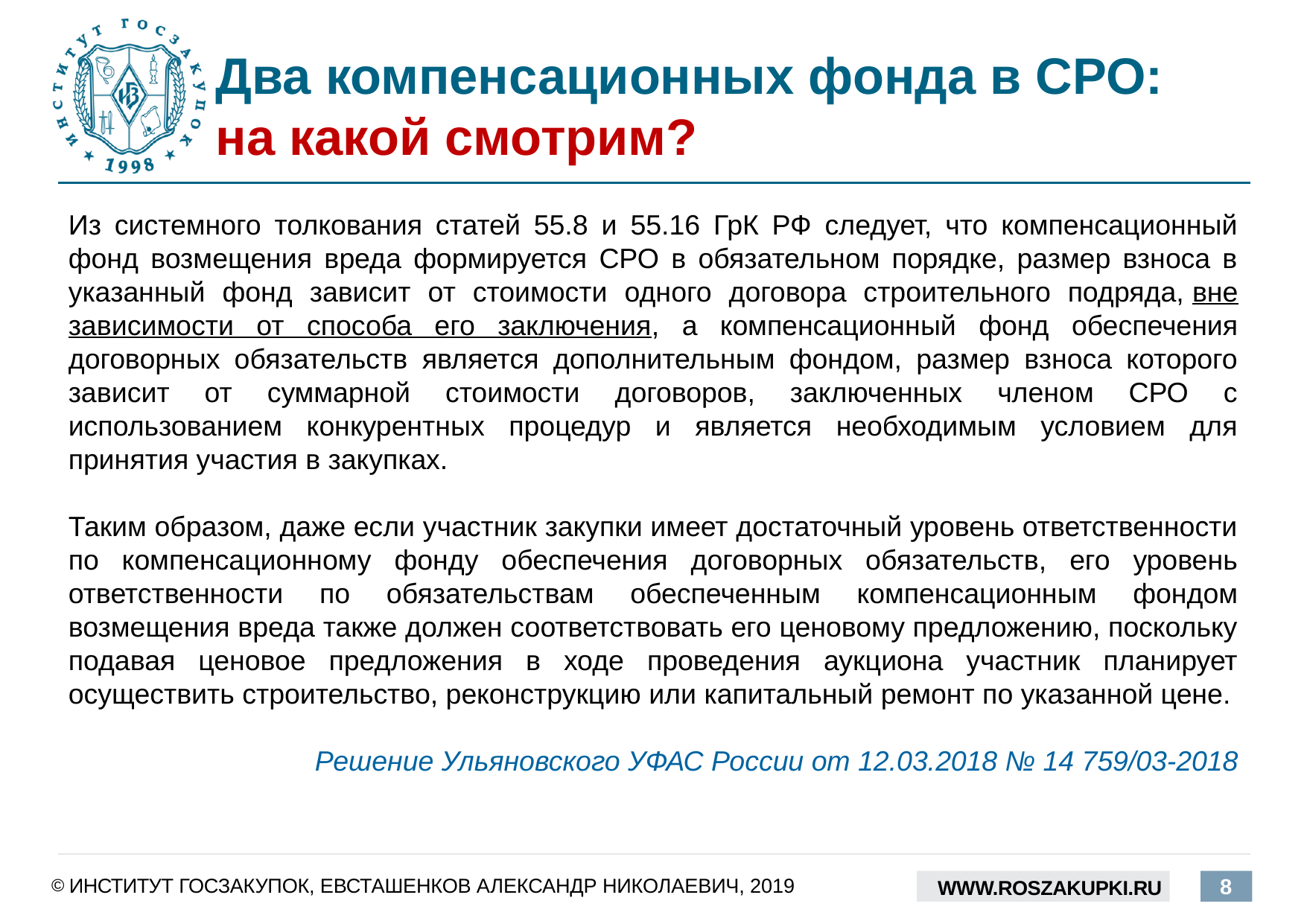

# Два компенсационных фонда в СРО: на какой смотрим?
Из системного толкования статей 55.8 и 55.16 ГрК РФ следует, что компенсационный фонд возмещения вреда формируется СРО в обязательном порядке, размер взноса в указанный фонд зависит от стоимости одного договора строительного подряда, вне зависимости от способа его заключения, а компенсационный фонд обеспечения договорных обязательств является дополнительным фондом, размер взноса которого зависит от суммарной стоимости договоров, заключенных членом СРО с использованием конкурентных процедур и является необходимым условием для принятия участия в закупках.

Таким образом, даже если участник закупки имеет достаточный уровень ответственности по компенсационному фонду обеспечения договорных обязательств, его уровень ответственности по обязательствам обеспеченным компенсационным фондом возмещения вреда также должен соответствовать его ценовому предложению, поскольку подавая ценовое предложения в ходе проведения аукциона участник планирует осуществить строительство, реконструкцию или капитальный ремонт по указанной цене.

Решение Ульяновского УФАС России от 12.03.2018 № 14 759/03-2018